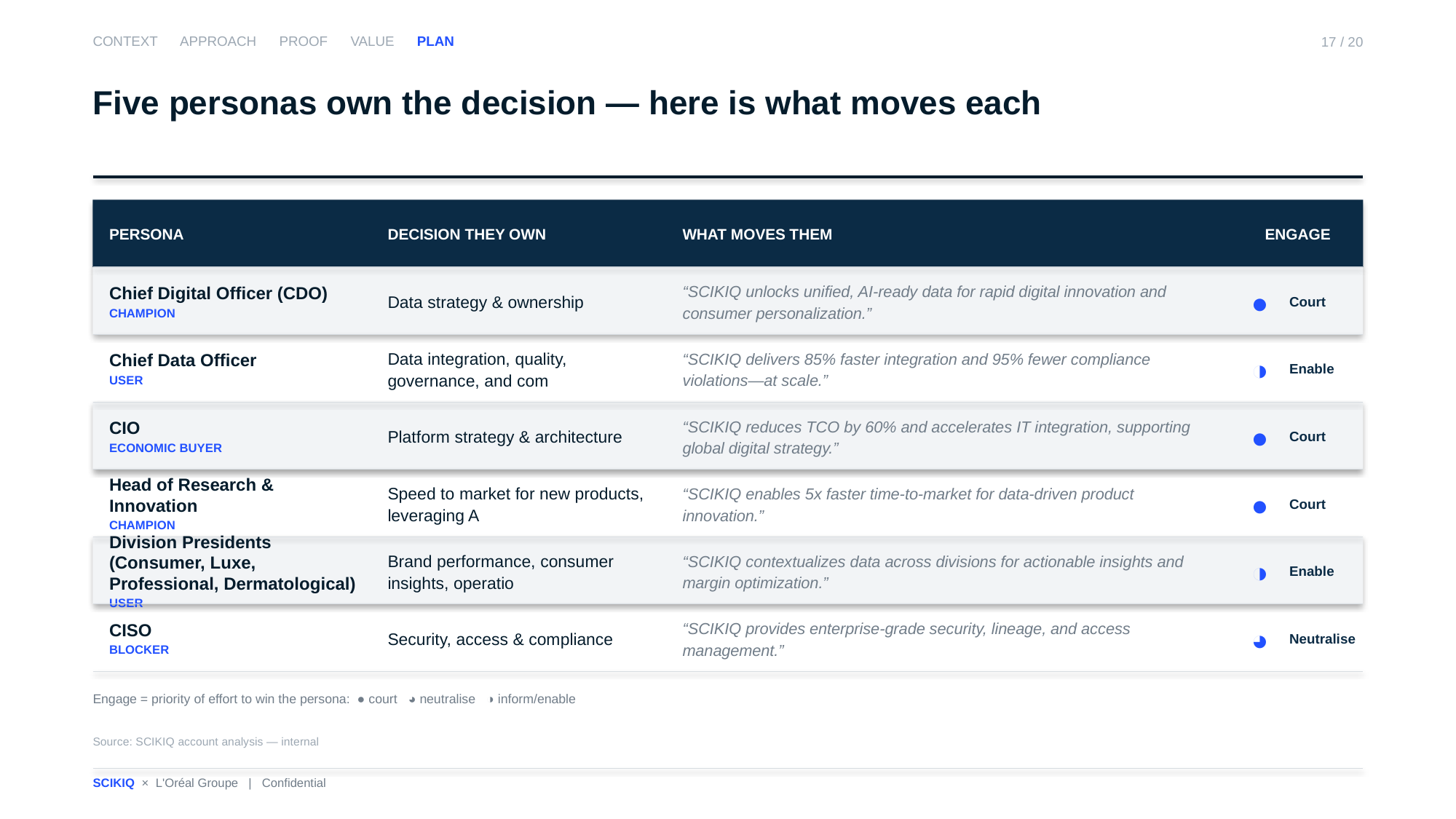

CONTEXT      APPROACH      PROOF      VALUE      PLAN
17 / 20
Five personas own the decision — here is what moves each

PERSONA
DECISION THEY OWN
WHAT MOVES THEM
ENGAGE

Chief Digital Officer (CDO)
CHAMPION
Data strategy & ownership
“SCIKIQ unlocks unified, AI-ready data for rapid digital innovation and consumer personalization.”
Court
●
Chief Data Officer
USER
Data integration, quality, governance, and com
“SCIKIQ delivers 85% faster integration and 95% fewer compliance violations—at scale.”
Enable
◑

CIO
ECONOMIC BUYER
Platform strategy & architecture
“SCIKIQ reduces TCO by 60% and accelerates IT integration, supporting global digital strategy.”
Court
●
Head of Research & Innovation
CHAMPION
Speed to market for new products, leveraging A
“SCIKIQ enables 5x faster time-to-market for data-driven product innovation.”
Court
●

Division Presidents (Consumer, Luxe, Professional, Dermatological)
USER
Brand performance, consumer insights, operatio
“SCIKIQ contextualizes data across divisions for actionable insights and margin optimization.”
Enable
◑
CISO
BLOCKER
Security, access & compliance
“SCIKIQ provides enterprise-grade security, lineage, and access management.”
Neutralise
◕
Engage = priority of effort to win the persona:  ● court   ◕ neutralise   ◑ inform/enable
Source: SCIKIQ account analysis — internal
SCIKIQ  ×  L'Oréal Groupe   |   Confidential